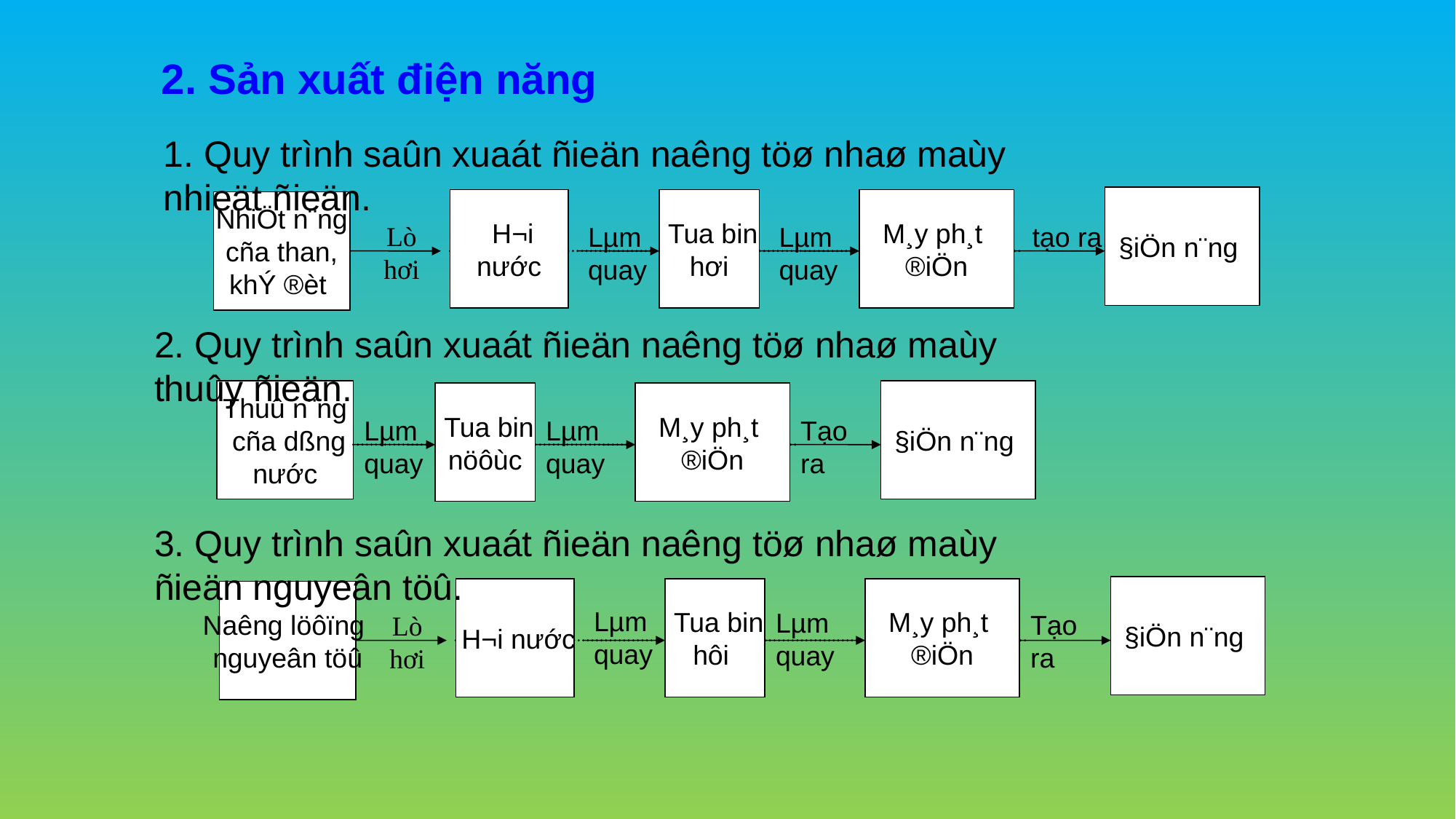

2. Sản xuất điện năng
1. Quy trình saûn xuaát ñieän naêng töø nhaø maùy nhieät ñieän.
 §iÖn n¨ng
 H¬i
n­ước
 Tua bin
hơi
M¸y ph¸t
®iÖn
NhiÖt n¨ng
 cña than,
khÝ ®èt
Lò hơi
Lµm quay
Lµm quay
 tạo ra

2. Quy trình saûn xuaát ñieän naêng töø nhaø maùy thuûy ñieän.
Thuû n¨ng
 cña dßng
 nước
 §iÖn n¨ng
 Tua bin
nöôùc
M¸y ph¸t
®iÖn
Lµm quay
Lµm quay
Tạo ra

3. Quy trình saûn xuaát ñieän naêng töø nhaø maùy ñieän nguyeân töû.
 §iÖn n¨ng
 H¬i nước
 Tua bin
hôi
M¸y ph¸t
®iÖn
Naêng löôïng
nguyeân töû
Lµm quay
Lµm quay
Tạo ra
Lò hơi